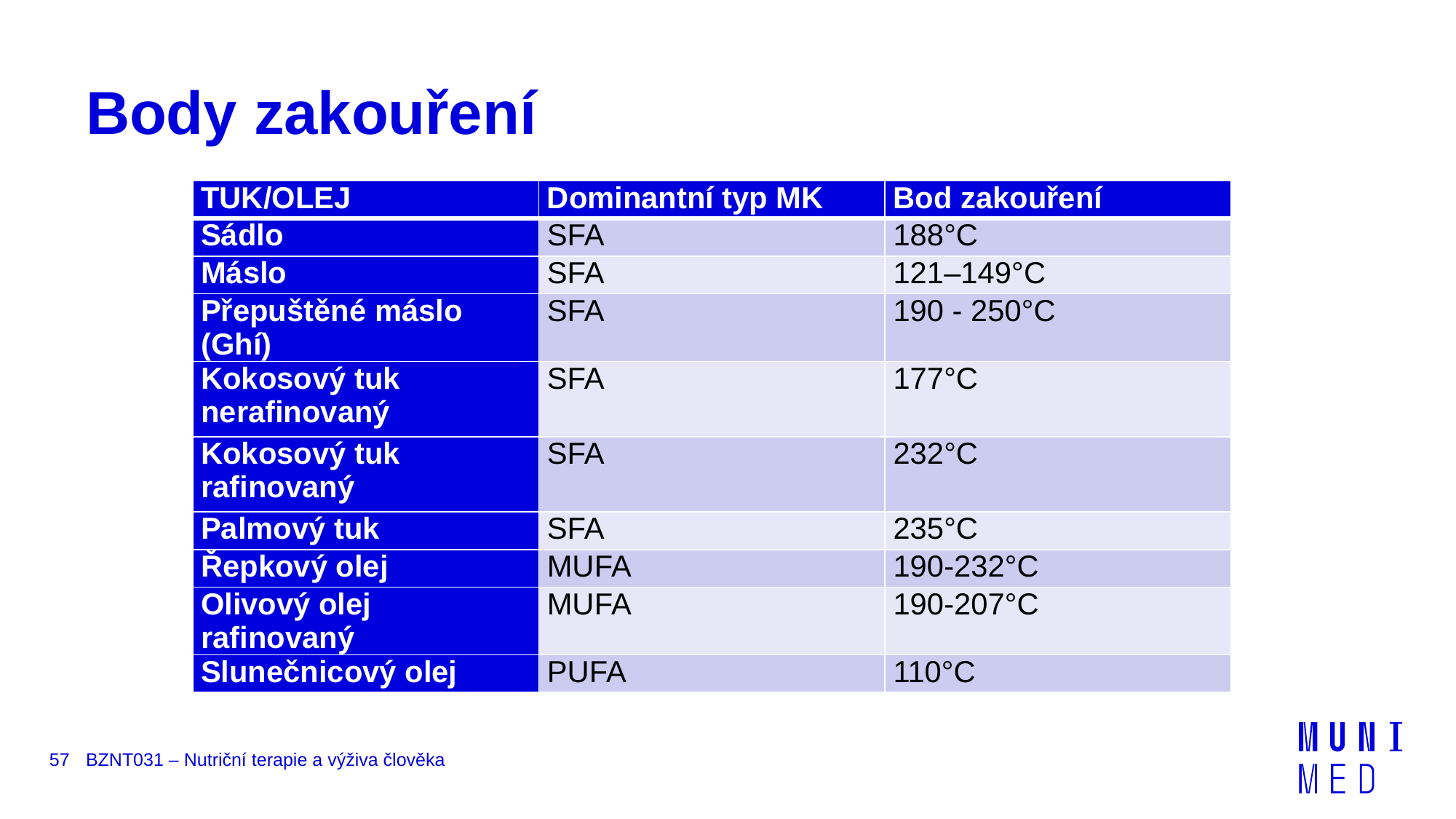

# Body zakouření
| TUK/OLEJ | Dominantní typ MK | Bod zakouření |
| --- | --- | --- |
| Sádlo | SFA | 188°C |
| Máslo | SFA | 121–149°C |
| Přepuštěné máslo (Ghí) | SFA | 190 - 250°C |
| Kokosový tuk nerafinovaný | SFA | 177°C |
| Kokosový tuk rafinovaný | SFA | 232°C |
| Palmový tuk | SFA | 235°C |
| Řepkový olej | MUFA | 190-232°C |
| Olivový olej rafinovaný | MUFA | 190-207°C |
| Slunečnicový olej | PUFA | 110°C |
57
BZNT031 – Nutriční terapie a výživa člověka